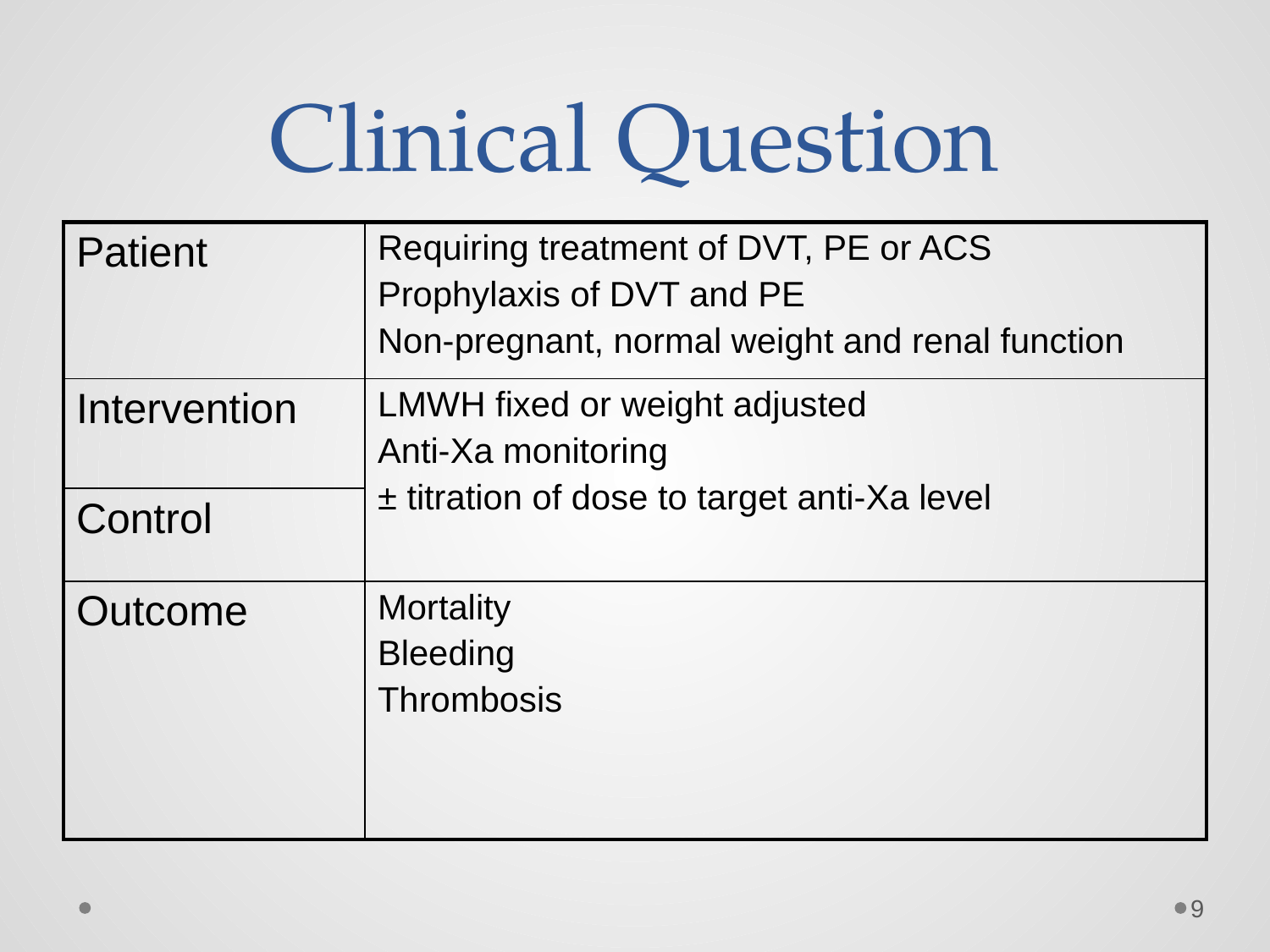

# Clinical Question
| Patient | Requiring treatment of DVT, PE or ACS Prophylaxis of DVT and PE Non-pregnant, normal weight and renal function |
| --- | --- |
| Intervention | LMWH fixed or weight adjusted Anti-Xa monitoring ± titration of dose to target anti-Xa level |
| Control |  |
| Outcome | Mortality Bleeding Thrombosis |
9